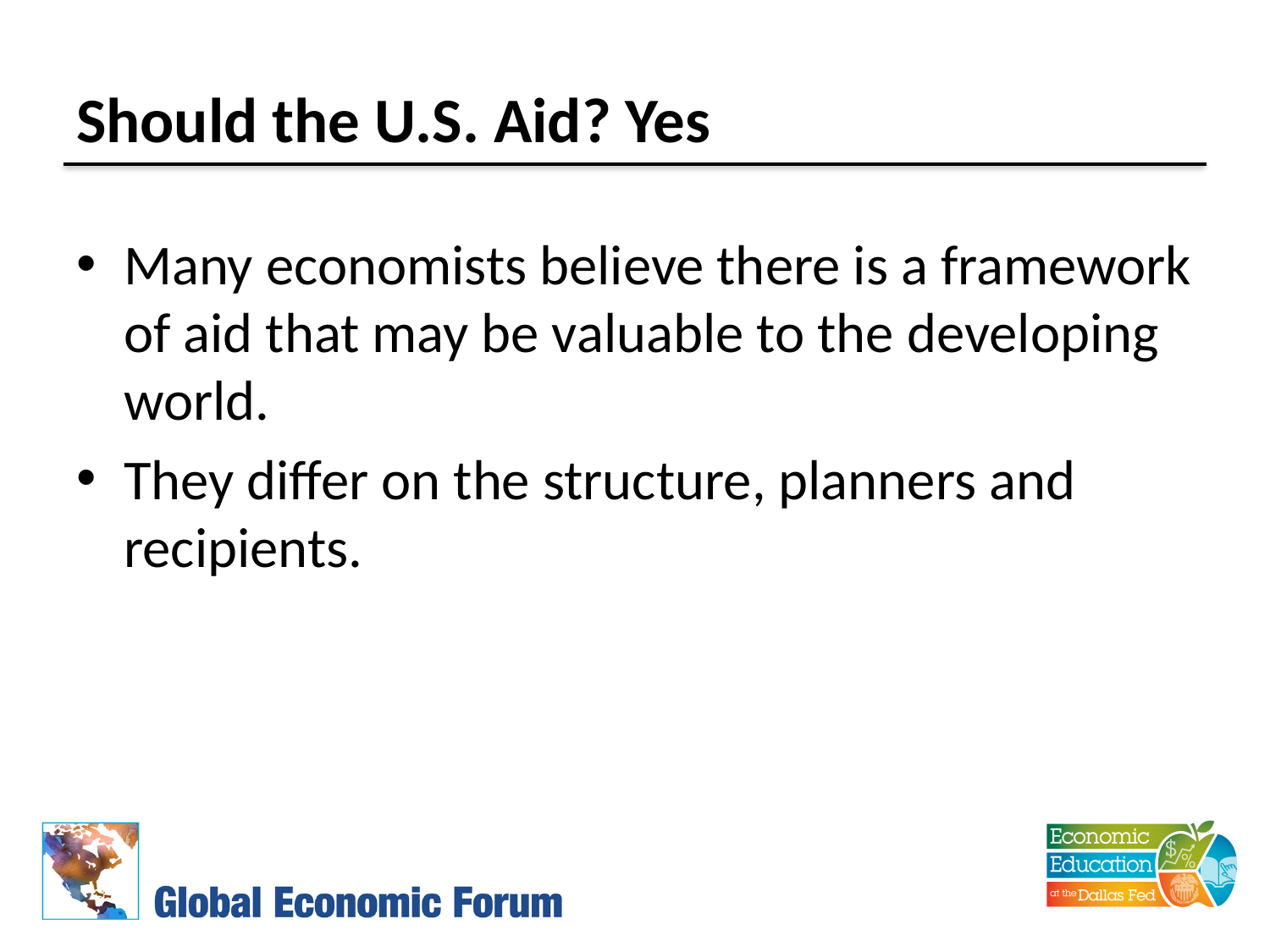

# Should the U.S. Aid? Yes
Many economists believe there is a framework of aid that may be valuable to the developing world.
They differ on the structure, planners and recipients.